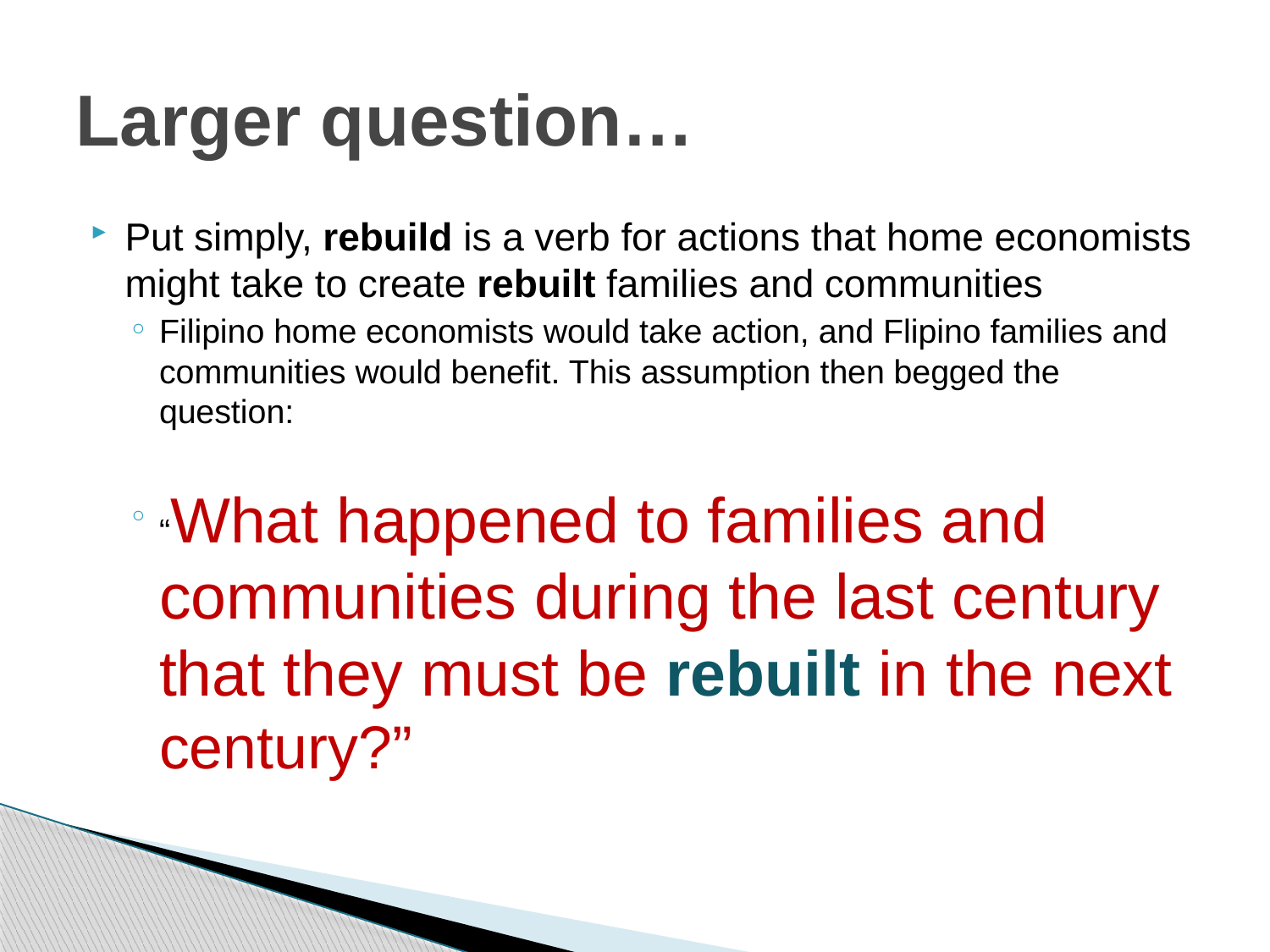

# Larger question…
Put simply, rebuild is a verb for actions that home economists might take to create rebuilt families and communities
Filipino home economists would take action, and Flipino families and communities would benefit. This assumption then begged the question:

“What happened to families and communities during the last century that they must be rebuilt in the next century?”